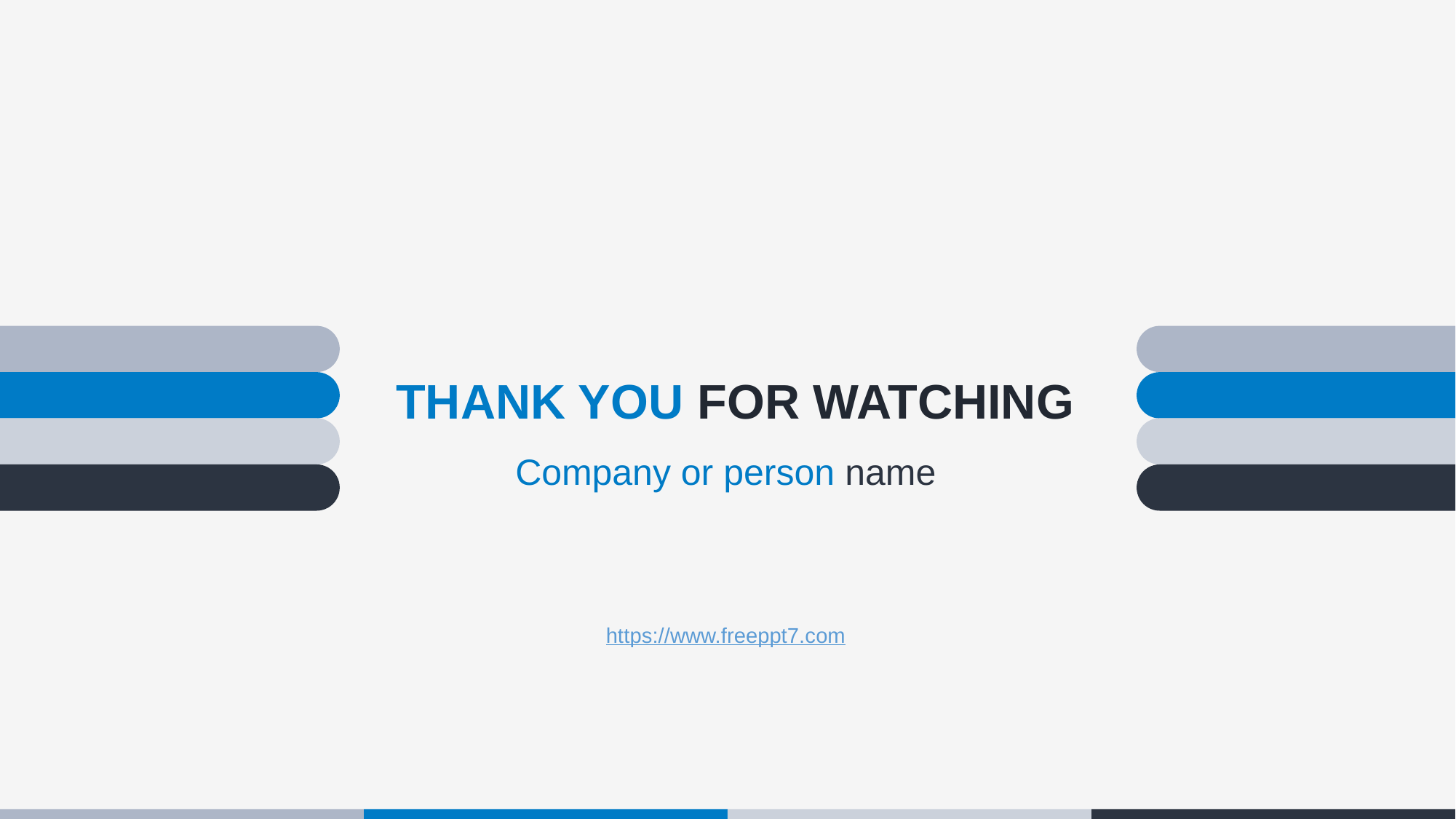

2015 ANNUAL SUMMARY
THANK YOU FOR WATCHING
Company name
Company or person name
https://www.freeppt7.com